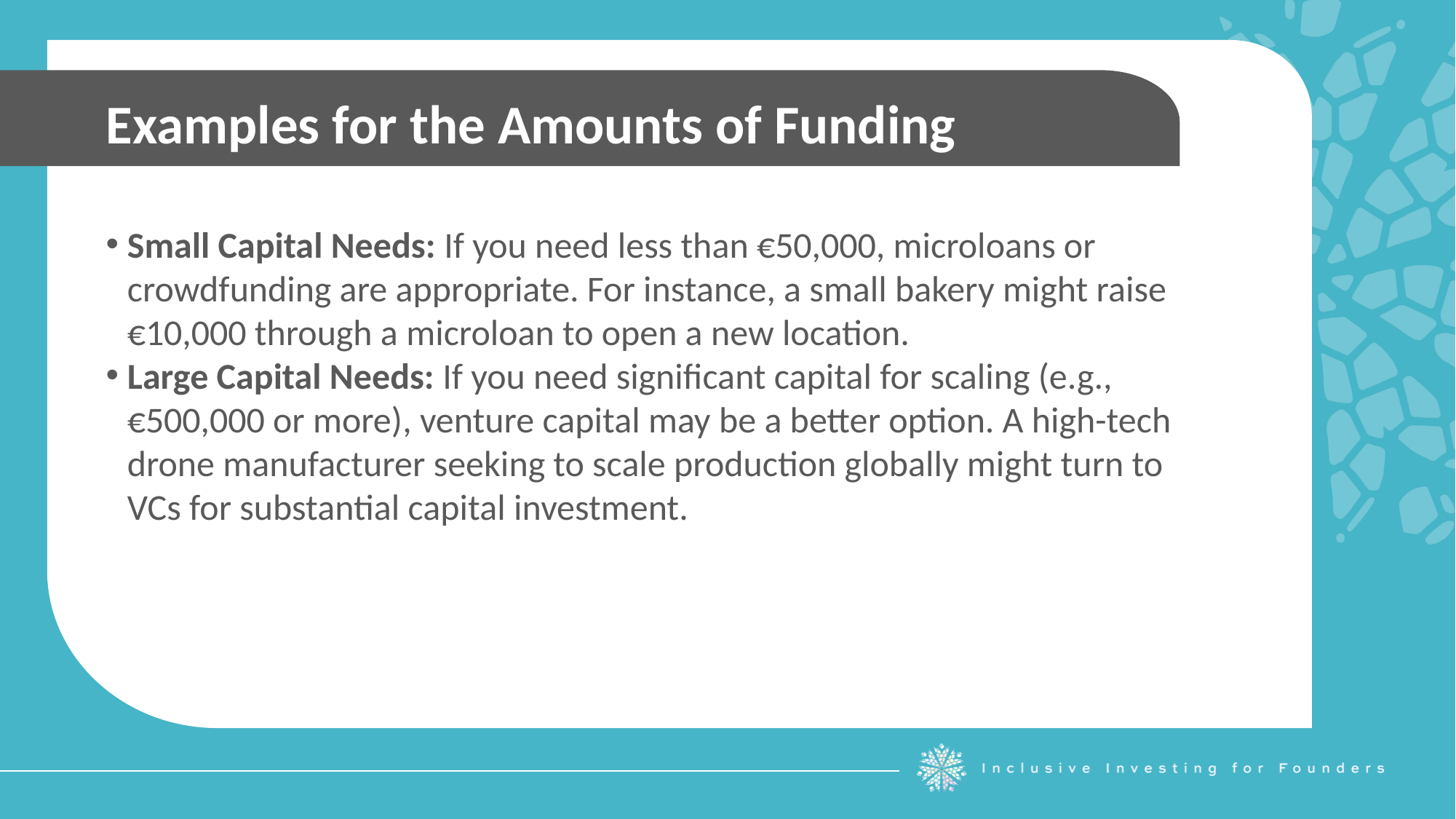

Examples for the Amounts of Funding
Small Capital Needs: If you need less than €50,000, microloans or crowdfunding are appropriate. For instance, a small bakery might raise €10,000 through a microloan to open a new location.
Large Capital Needs: If you need significant capital for scaling (e.g., €500,000 or more), venture capital may be a better option. A high-tech drone manufacturer seeking to scale production globally might turn to VCs for substantial capital investment.